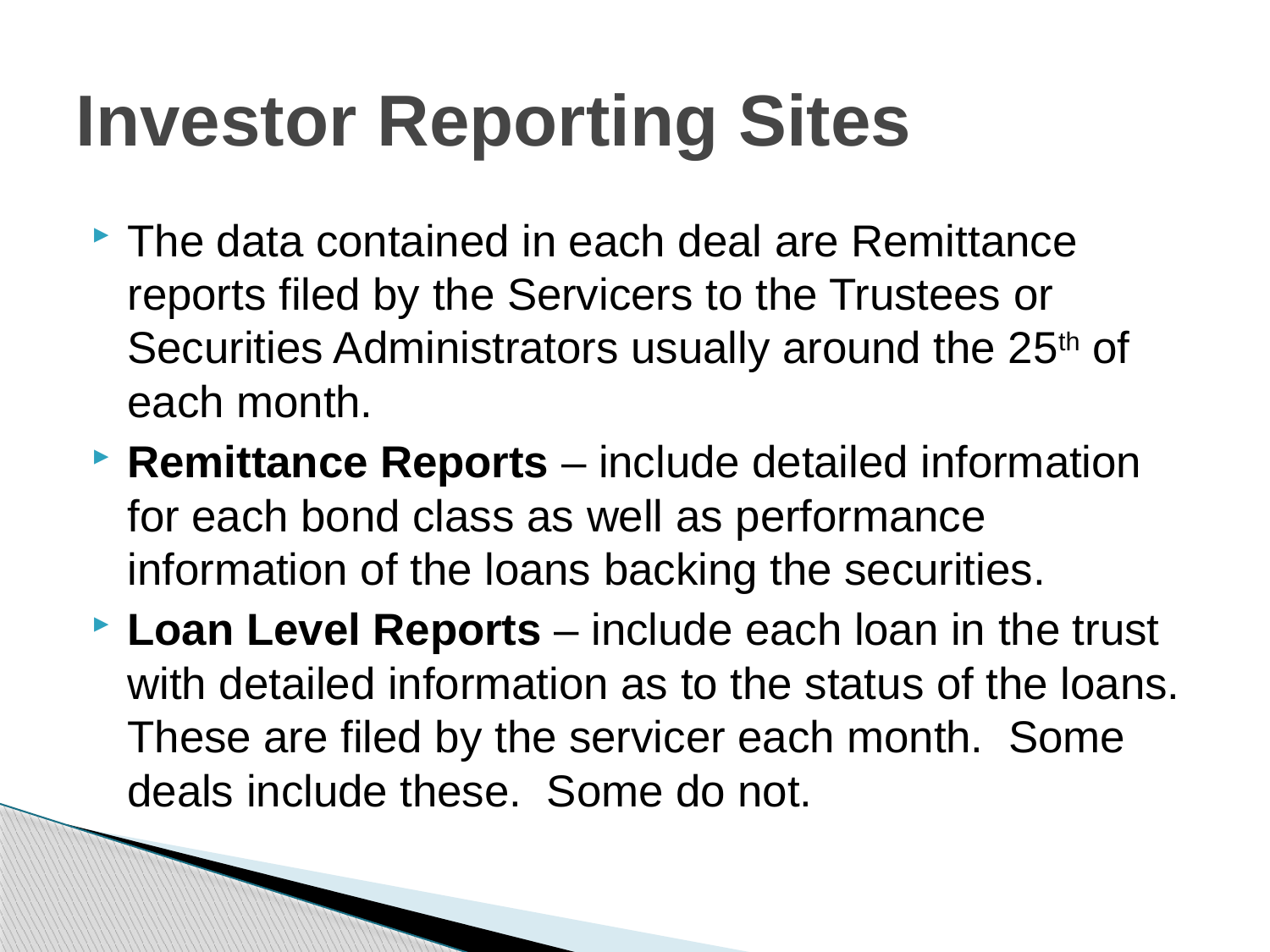

# Investor Reporting Sites
The data contained in each deal are Remittance reports filed by the Servicers to the Trustees or Securities Administrators usually around the 25th of each month.
Remittance Reports – include detailed information for each bond class as well as performance information of the loans backing the securities.
Loan Level Reports – include each loan in the trust with detailed information as to the status of the loans.  These are filed by the servicer each month.  Some deals include these.  Some do not.